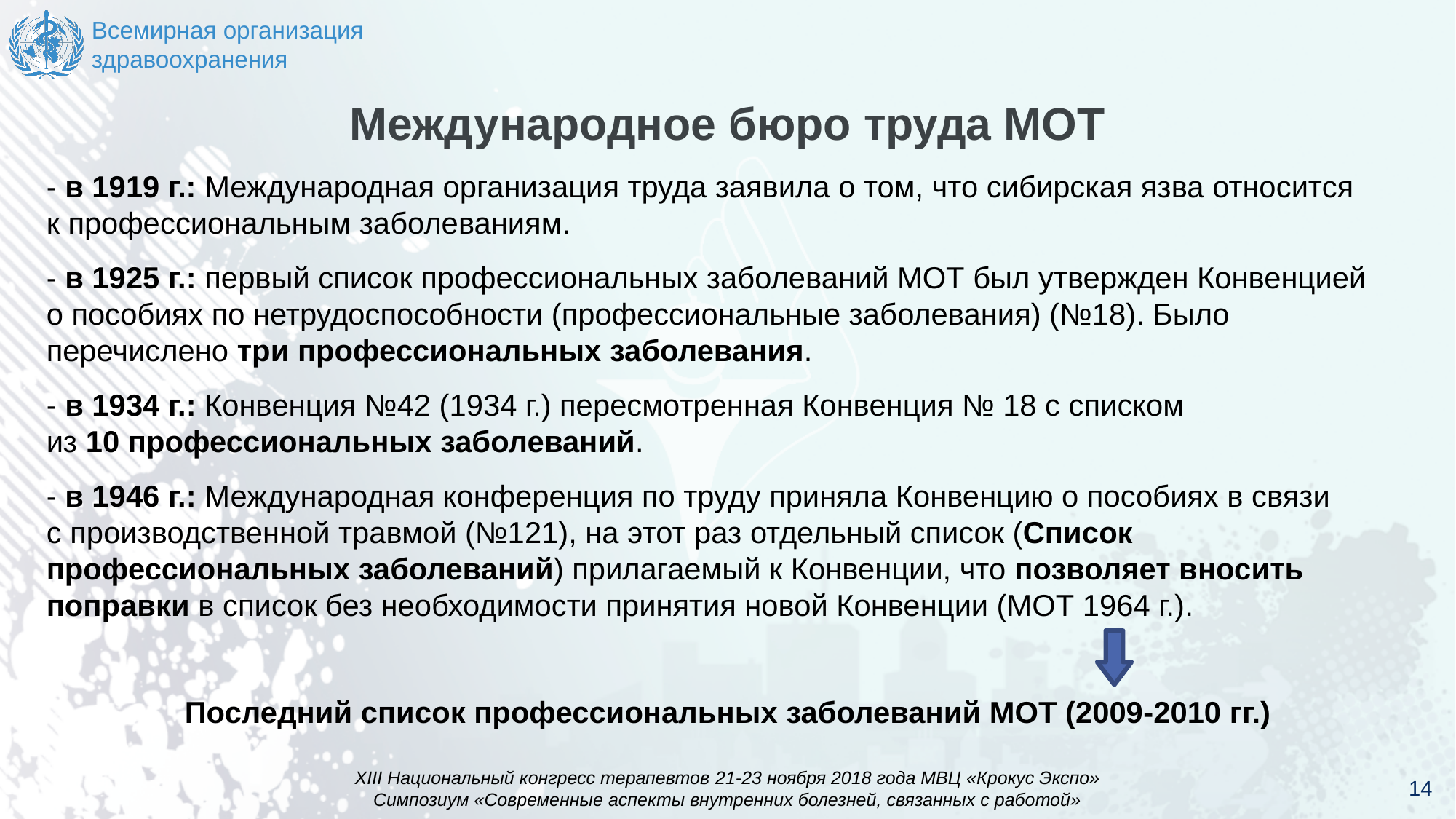

Международное бюро труда МОТ
- в 1919 г.: Международная организация труда заявила о том, что сибирская язва относится к профессиональным заболеваниям.
- в 1925 г.: первый список профессиональных заболеваний МОТ был утвержден Конвенцией о пособиях по нетрудоспособности (профессиональные заболевания) (№18). Было перечислено три профессиональных заболевания.
- в 1934 г.: Конвенция №42 (1934 г.) пересмотренная Конвенция № 18 с списком
из 10 профессиональных заболеваний.
- в 1946 г.: Международная конференция по труду приняла Конвенцию о пособиях в связи с производственной травмой (№121), на этот раз отдельный список (Список профессиональных заболеваний) прилагаемый к Конвенции, что позволяет вносить поправки в список без необходимости принятия новой Конвенции (МОТ 1964 г.).

Последний список профессиональных заболеваний МОТ (2009-2010 гг.)
14